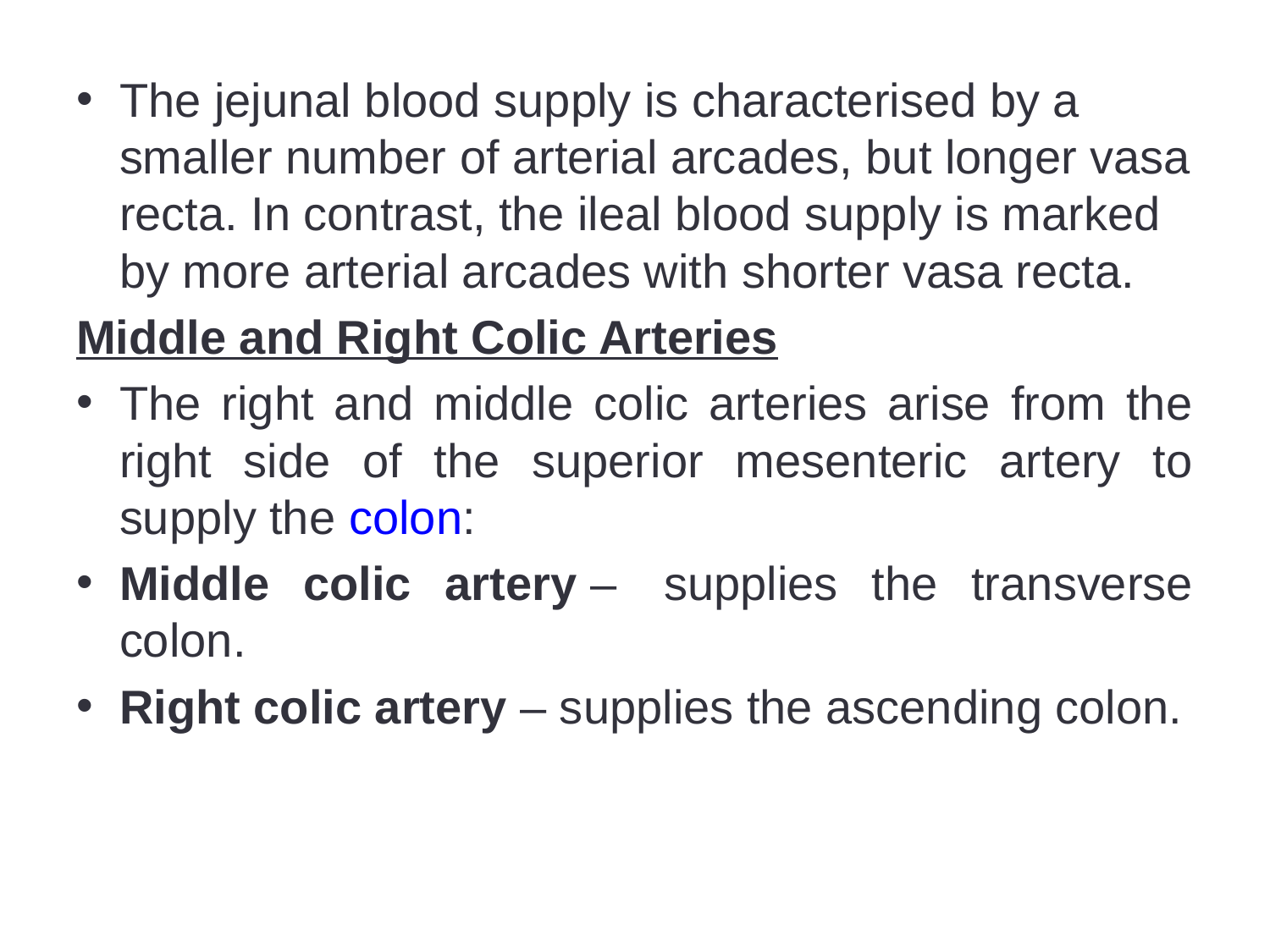

The jejunal blood supply is characterised by a smaller number of arterial arcades, but longer vasa recta. In contrast, the ileal blood supply is marked by more arterial arcades with shorter vasa recta.
Middle and Right Colic Arteries
The right and middle colic arteries arise from the right side of the superior mesenteric artery to supply the colon:
Middle colic artery –  supplies the transverse colon.
Right colic artery – supplies the ascending colon.